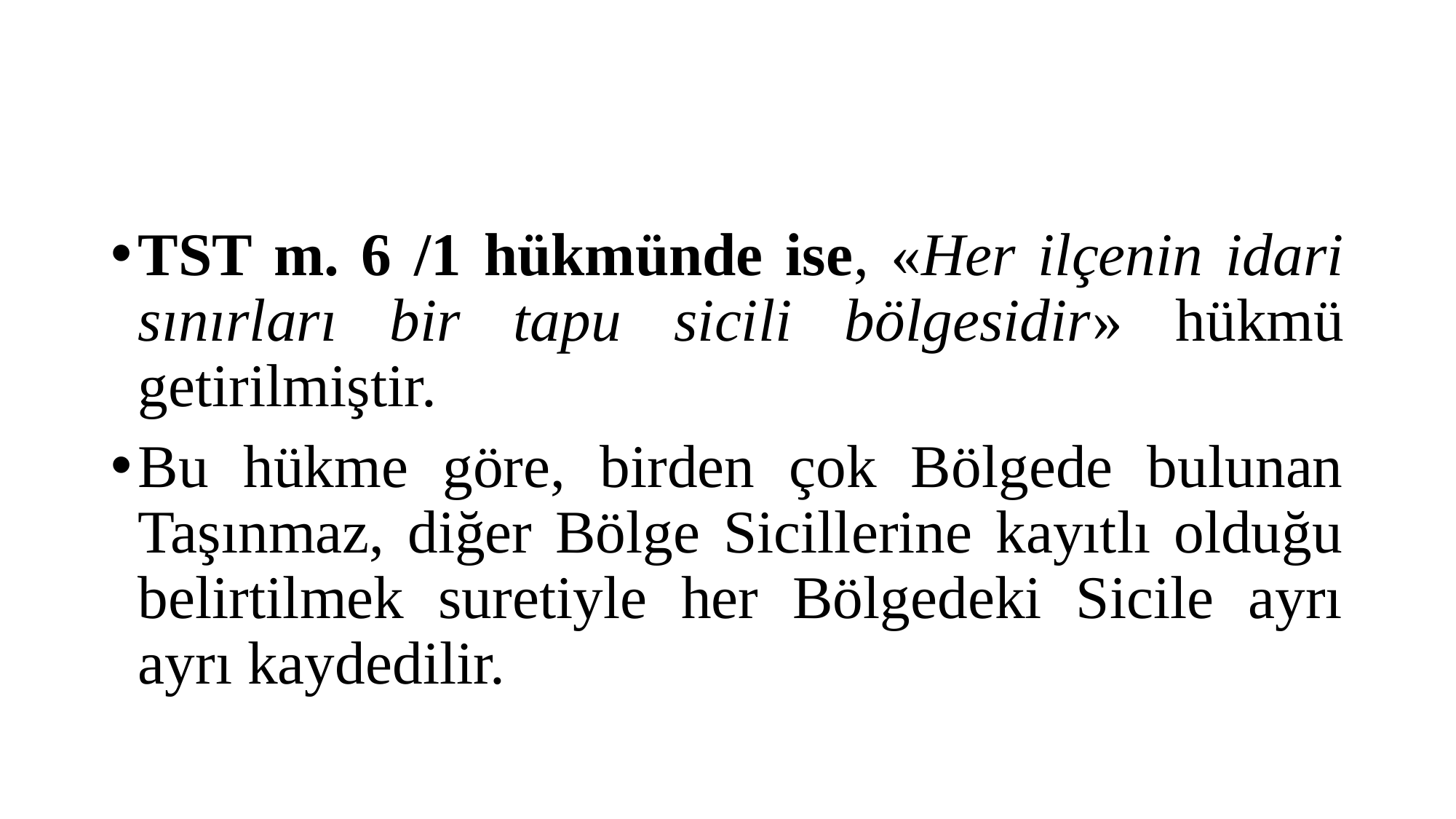

#
TST m. 6 /1 hükmünde ise, «Her ilçenin idari sınırları bir tapu sicili bölgesidir» hükmü getirilmiştir.
Bu hükme göre, birden çok Bölgede bulunan Taşınmaz, diğer Bölge Sicillerine kayıtlı olduğu belirtilmek suretiyle her Bölgedeki Sicile ayrı ayrı kaydedilir.